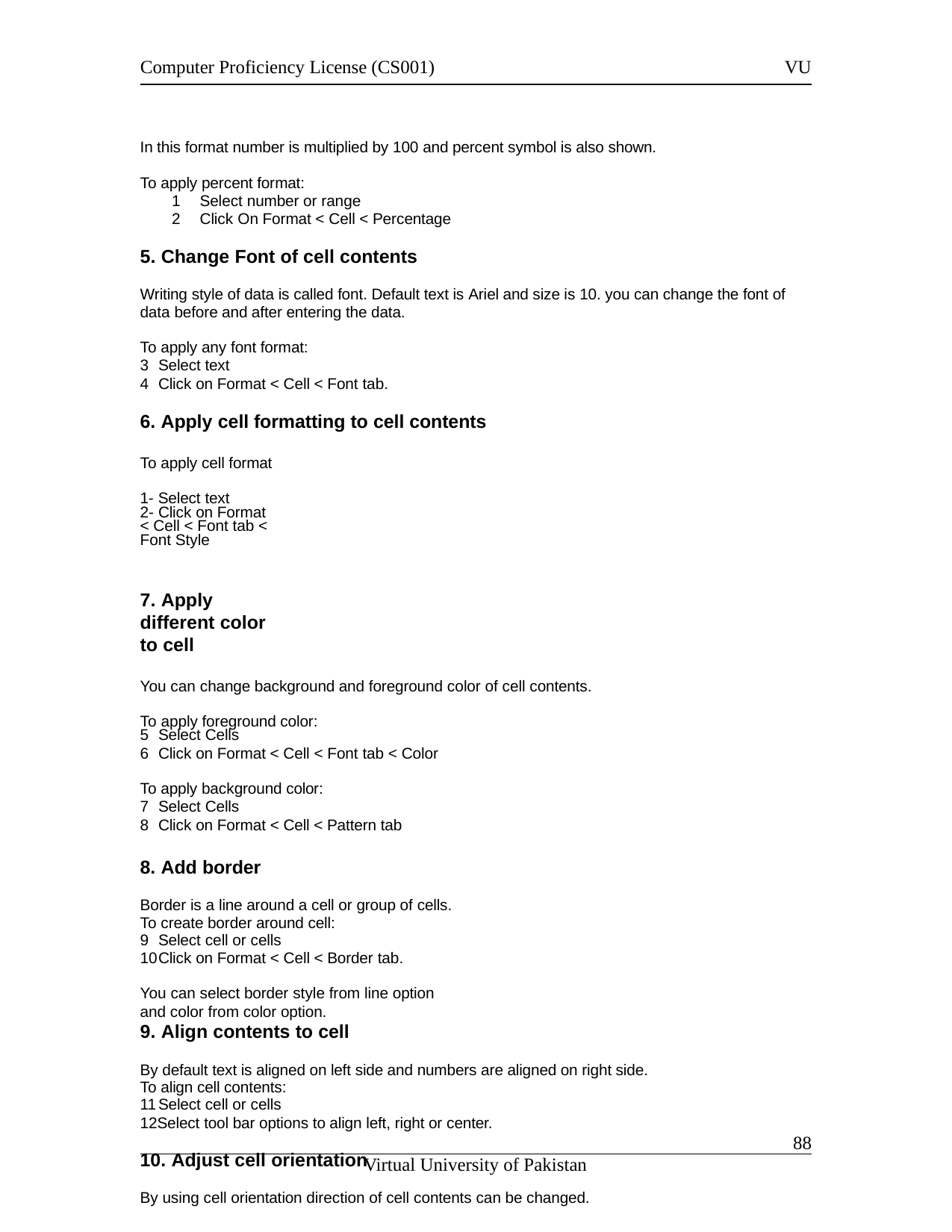

Computer Proficiency License (CS001)
VU

In this format number is multiplied by 100 and percent symbol is also shown.
To apply percent format:
Select number or range
Click On Format < Cell < Percentage
5. Change Font of cell contents
Writing style of data is called font. Default text is Ariel and size is 10. you can change the font of  data before and after entering the data.
To apply any font format:
Select text
Click on Format < Cell < Font tab.
6. Apply cell formatting to cell contents
To apply cell format  1- Select text
2- Click on Format < Cell < Font tab < Font Style

7. Apply different color to cell
You can change background and foreground color of cell contents.  To apply foreground color:
Select Cells
Click on Format < Cell < Font tab < Color
To apply background color:
Select Cells
Click on Format < Cell < Pattern tab

8. Add border
Border is a line around a cell or group of cells.  To create border around cell:
Select cell or cells
Click on Format < Cell < Border tab.
You can select border style from line option and color from color option.
9. Align contents to cell
By default text is aligned on left side and numbers are aligned on right side.  To align cell contents:
Select cell or cells
Select tool bar options to align left, right or center.
10. Adjust cell orientation
By using cell orientation direction of cell contents can be changed.
88
Virtual University of Pakistan